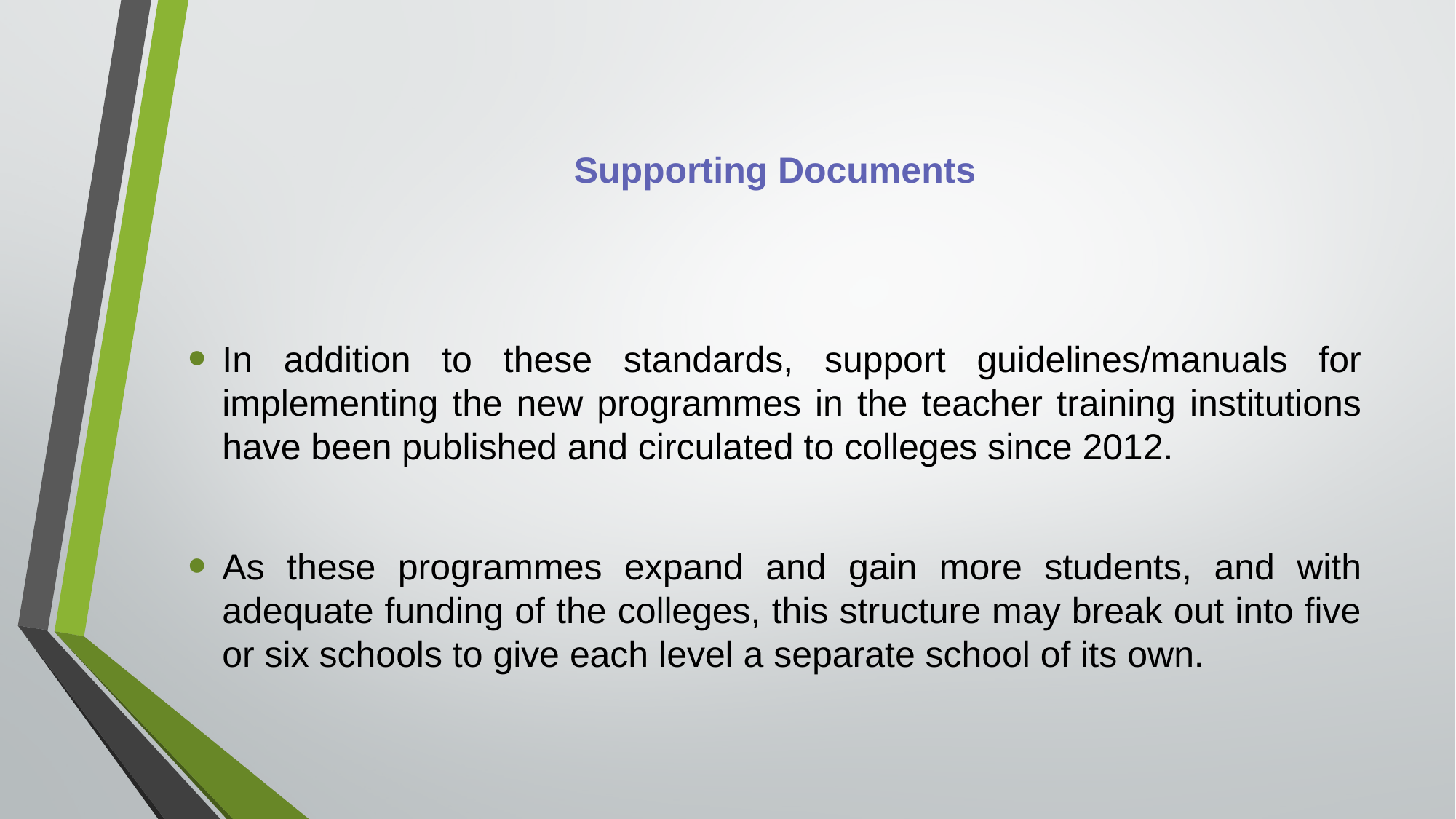

# Supporting Documents
In addition to these standards, support guidelines/manuals for implementing the new programmes in the teacher training institutions have been published and circulated to colleges since 2012.

As these programmes expand and gain more students, and with adequate funding of the colleges, this structure may break out into five or six schools to give each level a separate school of its own.
25